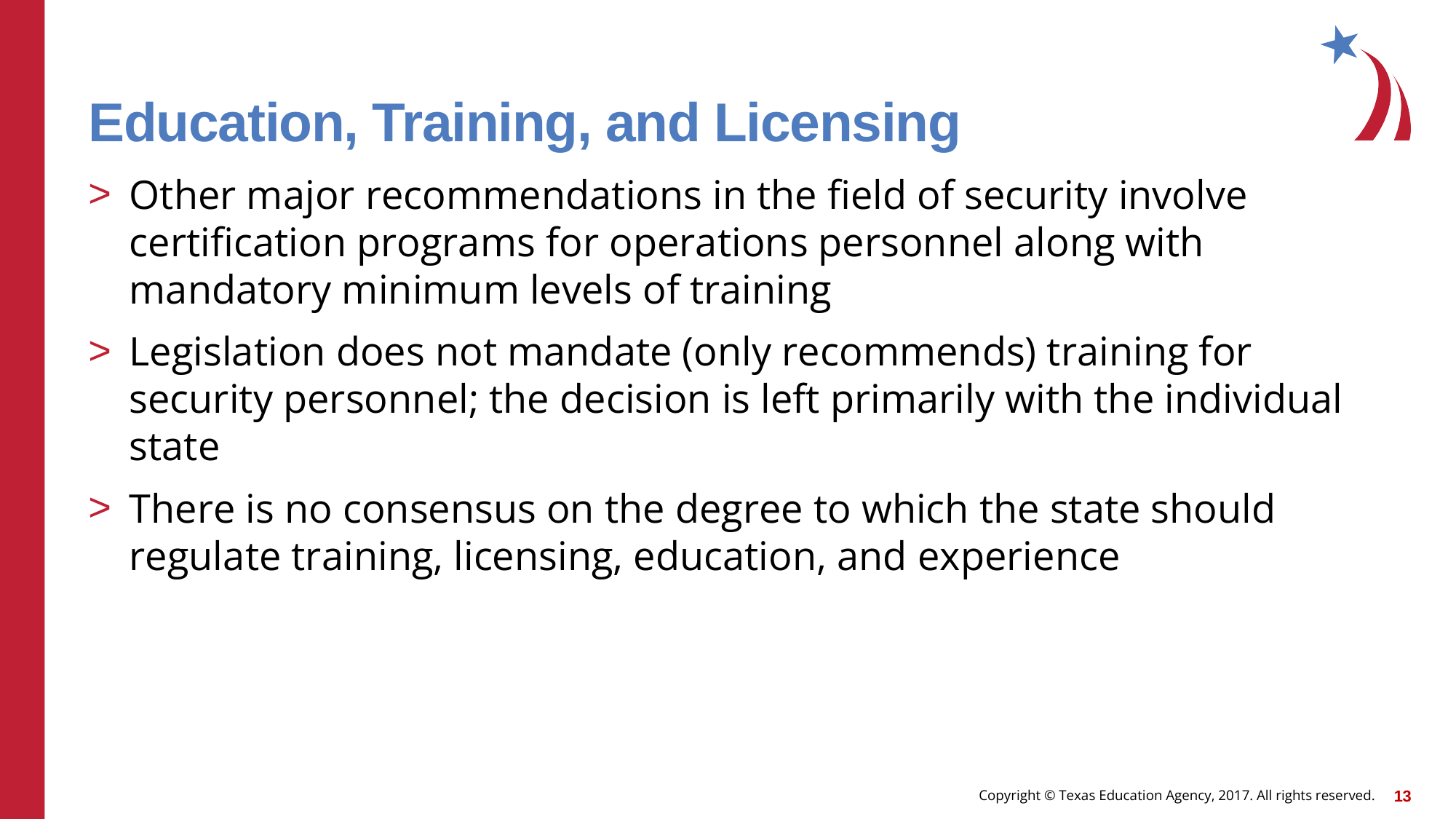

# Education, Training, and Licensing
Other major recommendations in the field of security involve certification programs for operations personnel along with mandatory minimum levels of training
Legislation does not mandate (only recommends) training for security personnel; the decision is left primarily with the individual state
There is no consensus on the degree to which the state should regulate training, licensing, education, and experience